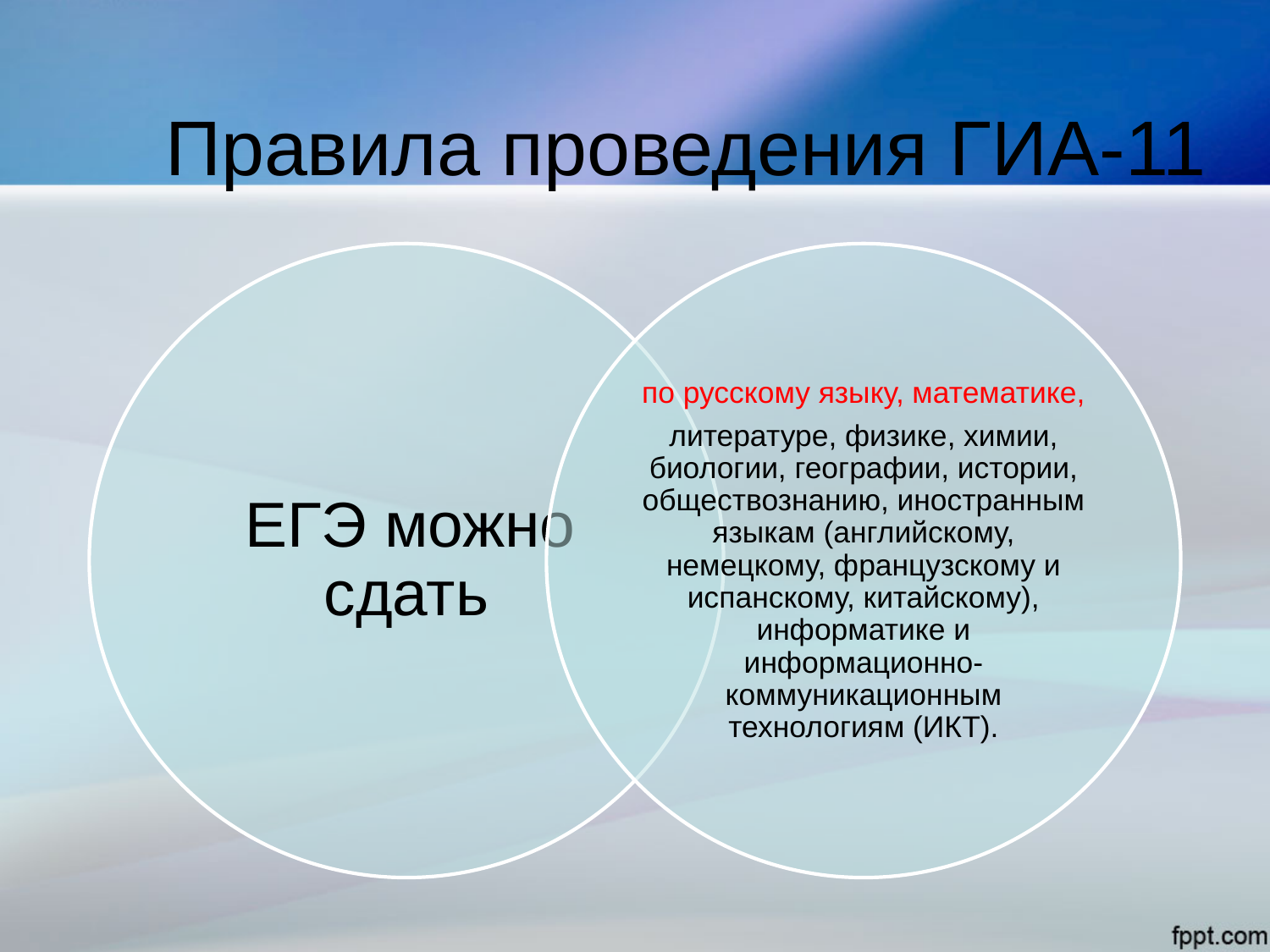

# Правила проведения ГИА-11
 ЕГЭ можно сдать
по русскому языку, математике,
литературе, физике, химии, биологии, географии, истории, обществознанию, иностранным языкам (английскому, немецкому, французскому и испанскому, китайскому), информатике и информационно-коммуникационным технологиям (ИКТ).